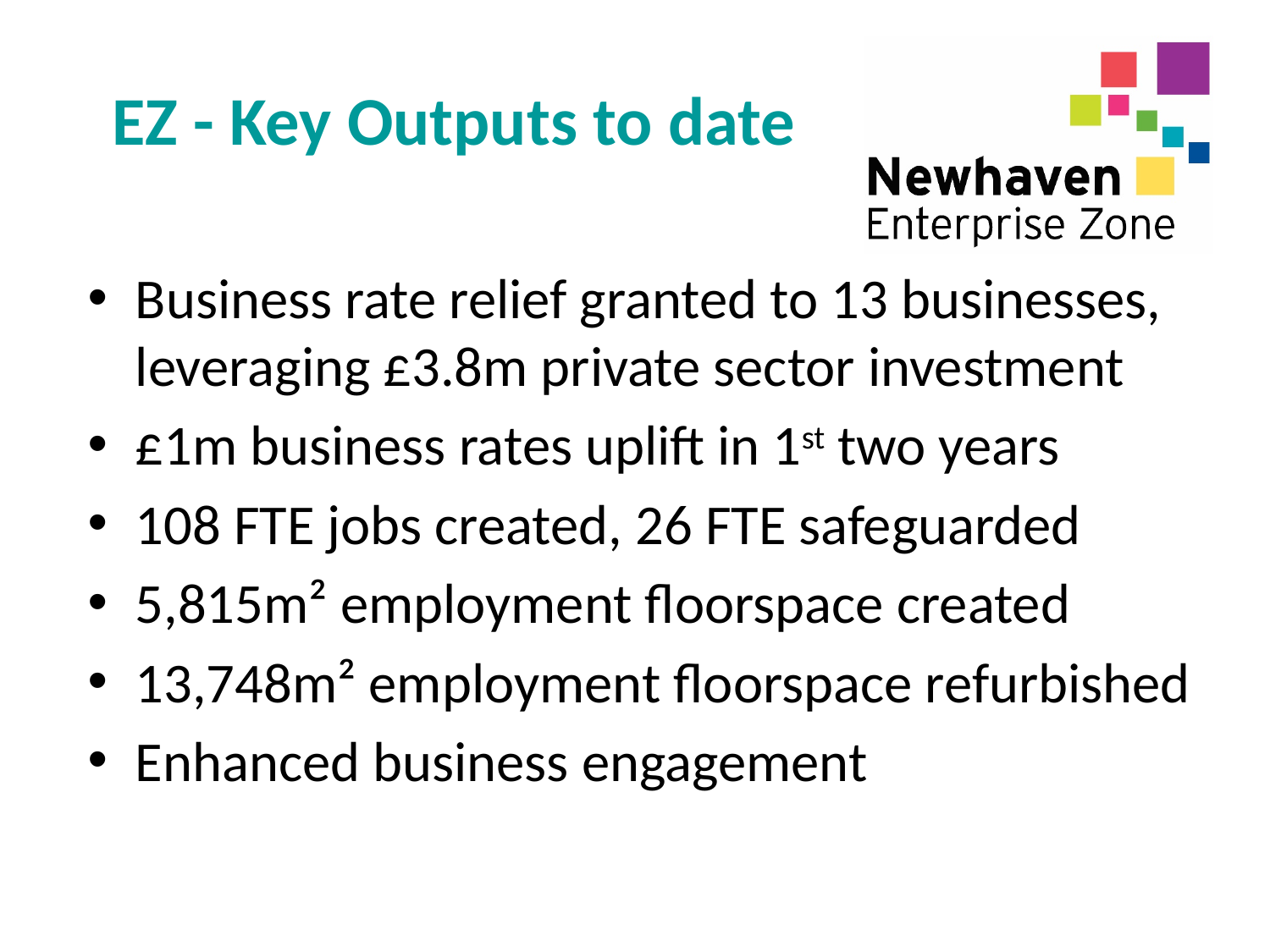

# EZ - Key Outputs to date
Business rate relief granted to 13 businesses, leveraging £3.8m private sector investment
£1m business rates uplift in 1st two years
108 FTE jobs created, 26 FTE safeguarded
5,815m² employment floorspace created
13,748m² employment floorspace refurbished
Enhanced business engagement